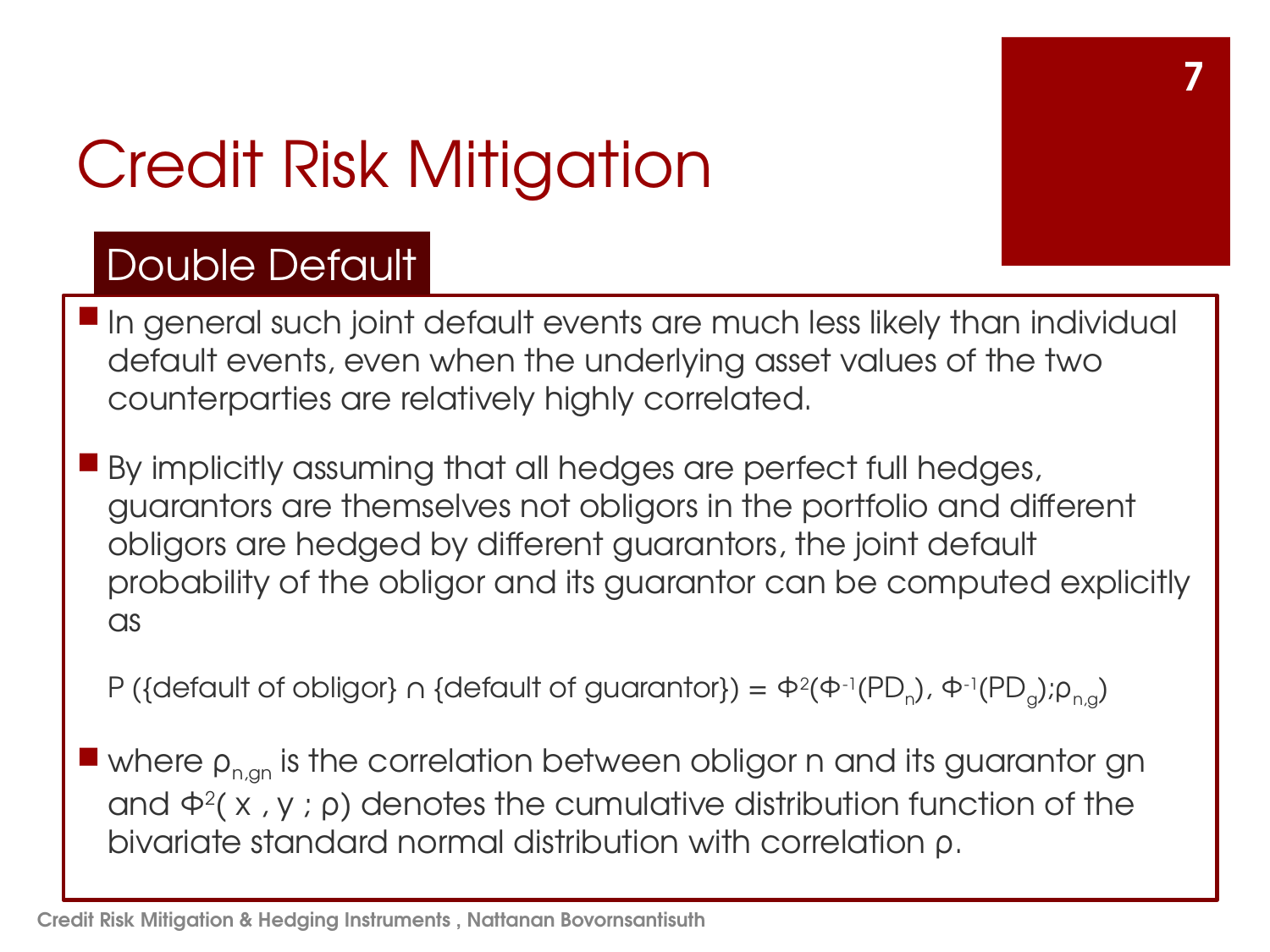

# Credit Risk Mitigation
7
Double Default
In general such joint default events are much less likely than individual default events, even when the underlying asset values of the two counterparties are relatively highly correlated.
By implicitly assuming that all hedges are perfect full hedges, guarantors are themselves not obligors in the portfolio and different obligors are hedged by different guarantors, the joint default probability of the obligor and its guarantor can be computed explicitly as
    P ({default of obligor} ∩ {default of guarantor}) = Φ2(Φ-1(PDn), Φ-1(PDg);ρn,g)
where ρn,gn is the correlation between obligor n and its guarantor gn and Φ2( x , y ; ρ) denotes the cumulative distribution function of the bivariate standard normal distribution with correlation ρ.

Credit Risk Mitigation & Hedging Instruments , Nattanan Bovornsantisuth